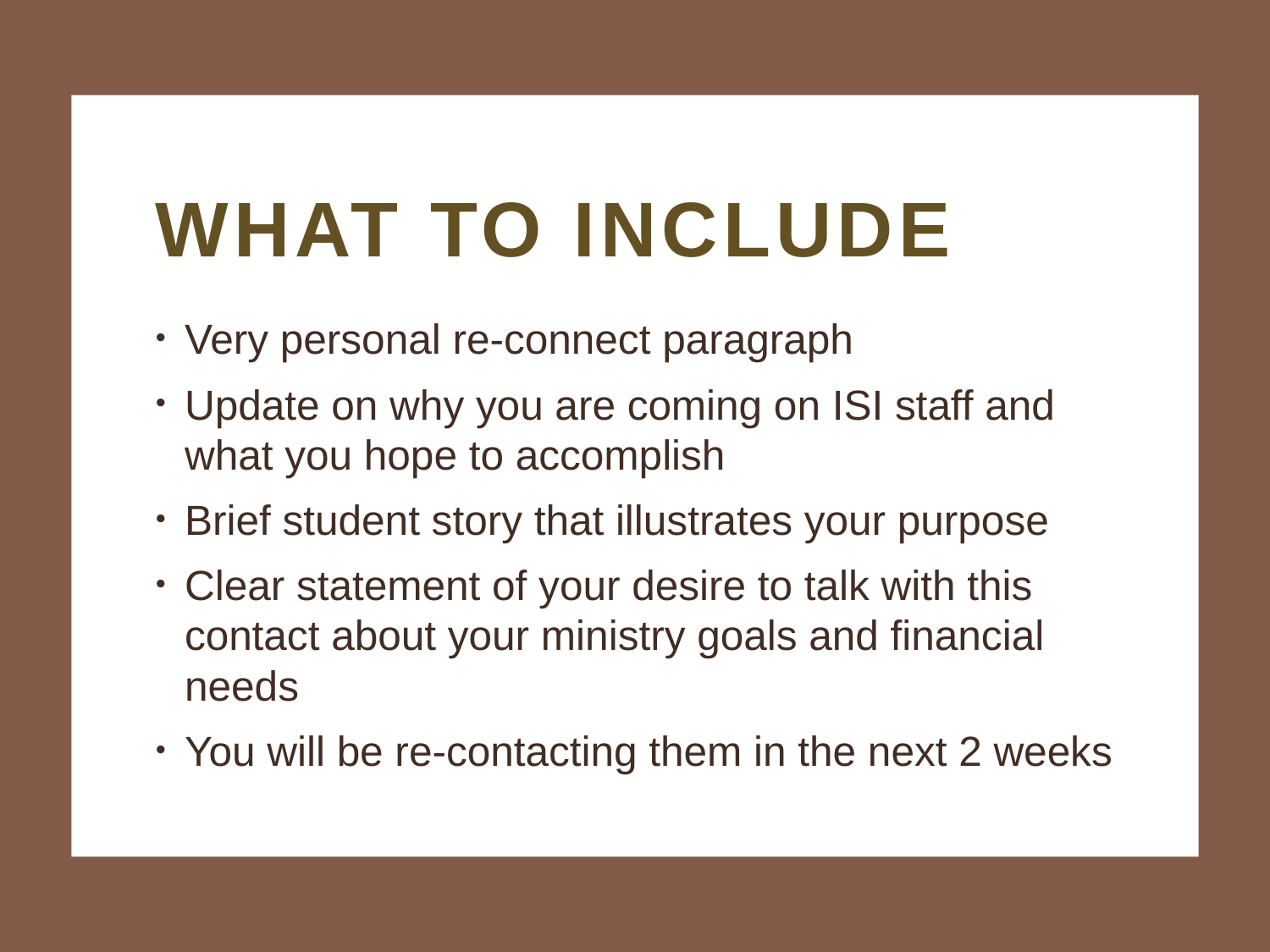

# What to include
Very personal re-connect paragraph
Update on why you are coming on ISI staff and what you hope to accomplish
Brief student story that illustrates your purpose
Clear statement of your desire to talk with this contact about your ministry goals and financial needs
You will be re-contacting them in the next 2 weeks